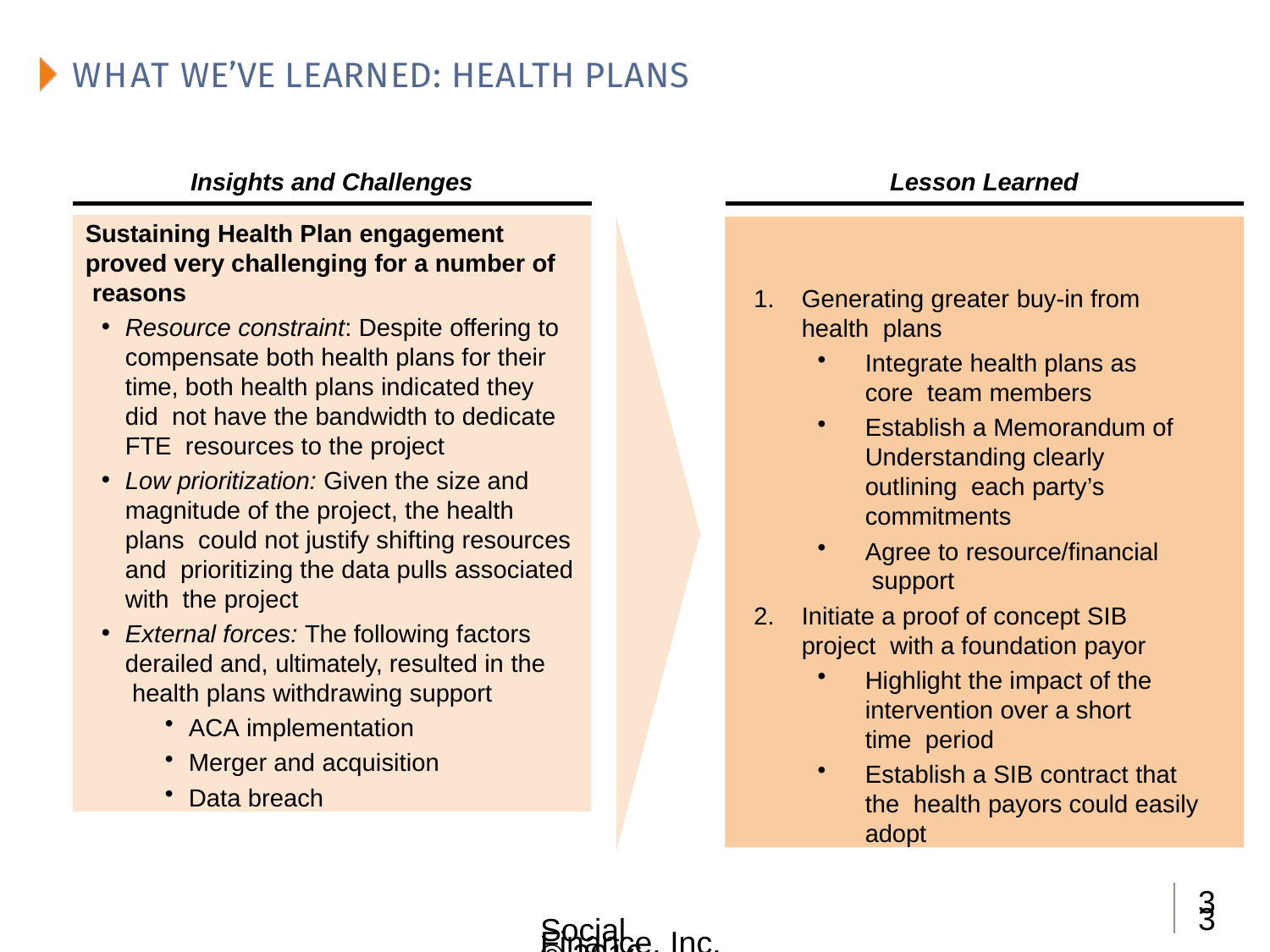

# WHAT WE’VE LEARNED: HEALTH PLANS
Insights and Challenges
Lesson Learned

Sustaining Health Plan engagement  proved very challenging for a number of  reasons
Resource constraint: Despite offering to  compensate both health plans for their  time, both health plans indicated they did  not have the bandwidth to dedicate FTE  resources to the project
Low prioritization: Given the size and  magnitude of the project, the health plans  could not justify shifting resources and  prioritizing the data pulls associated with  the project
External forces: The following factors  derailed and, ultimately, resulted in the  health plans withdrawing support
ACA implementation
Merger and acquisition
Data breach

Generating greater buy-in from health  plans
Integrate health plans as core  team members
Establish a Memorandum of  Understanding clearly outlining  each party’s commitments
Agree to resource/financial  support
Initiate a proof of concept SIB project  with a foundation payor
Highlight the impact of the  intervention over a short time  period
Establish a SIB contract that the  health payors could easily adopt
33
Social Finance, Inc. © 2016 Confidential